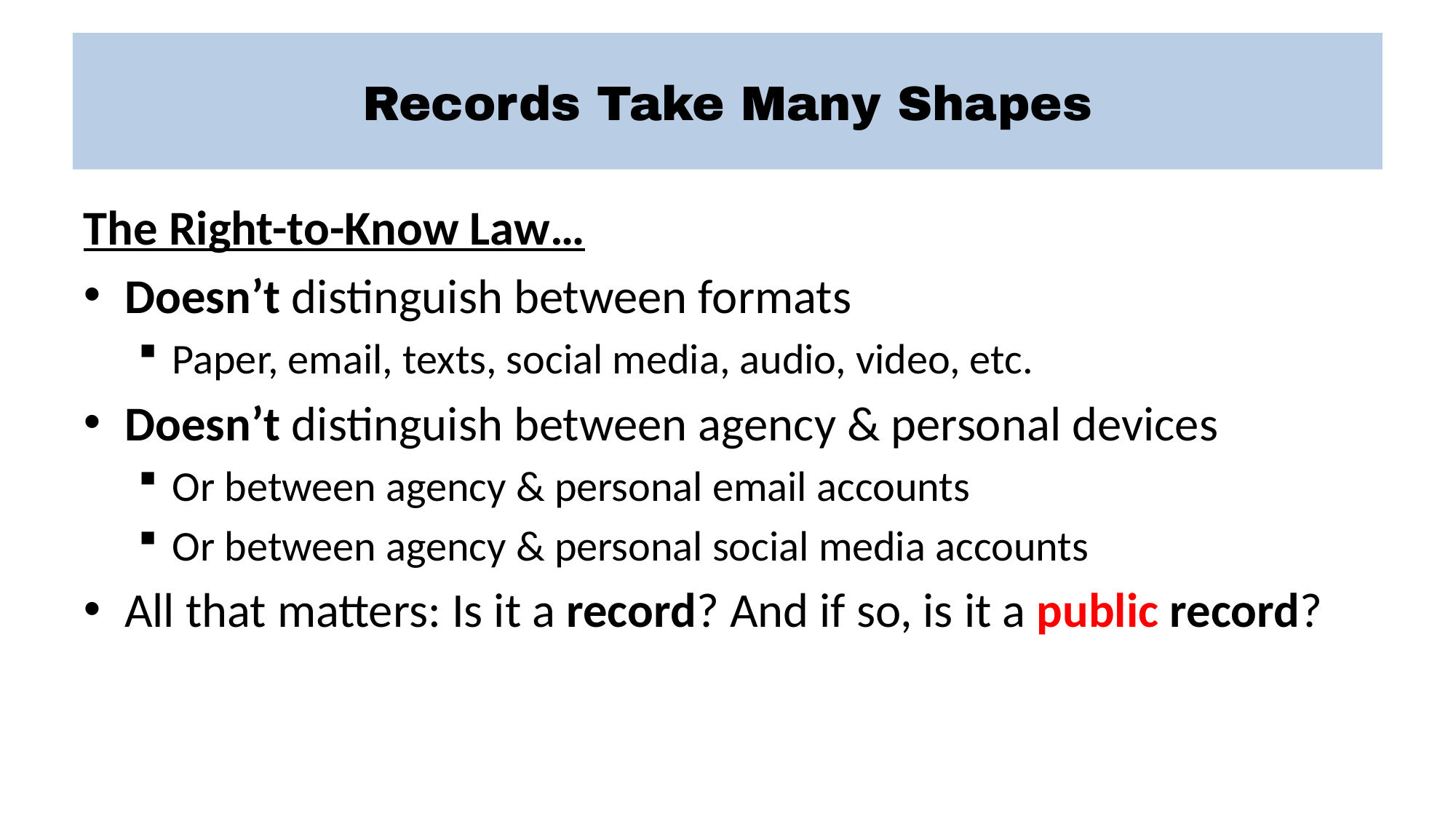

# Records Take Many Shapes
The Right-to-Know Law…
Doesn’t distinguish between formats
Paper, email, texts, social media, audio, video, etc.
Doesn’t distinguish between agency & personal devices
Or between agency & personal email accounts
Or between agency & personal social media accounts
All that matters: Is it a record? And if so, is it a public record?